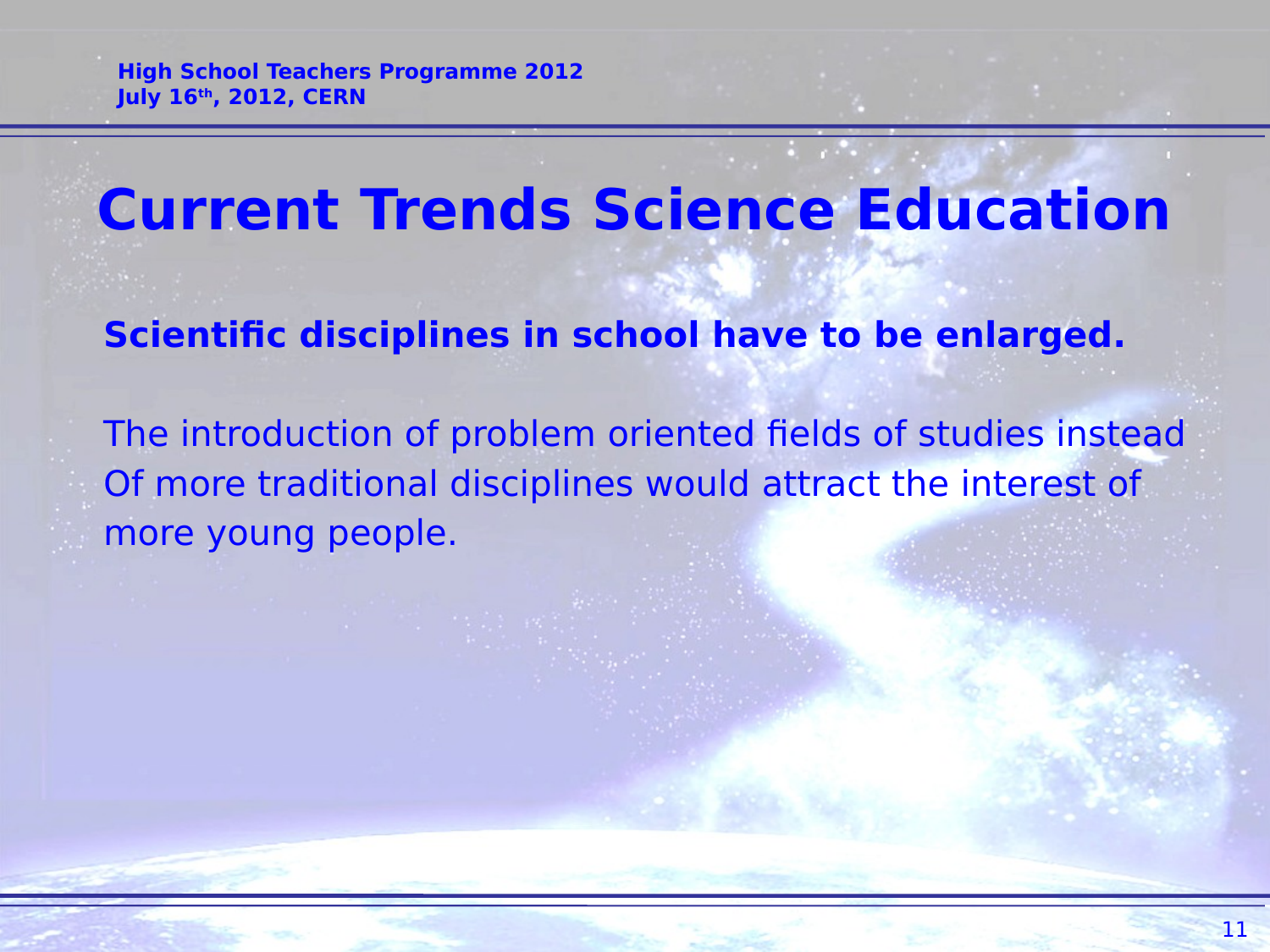

# Current Trends Science Education
Scientific disciplines in school have to be enlarged.

The introduction of problem oriented fields of studies instead
Of more traditional disciplines would attract the interest of
more young people.
11